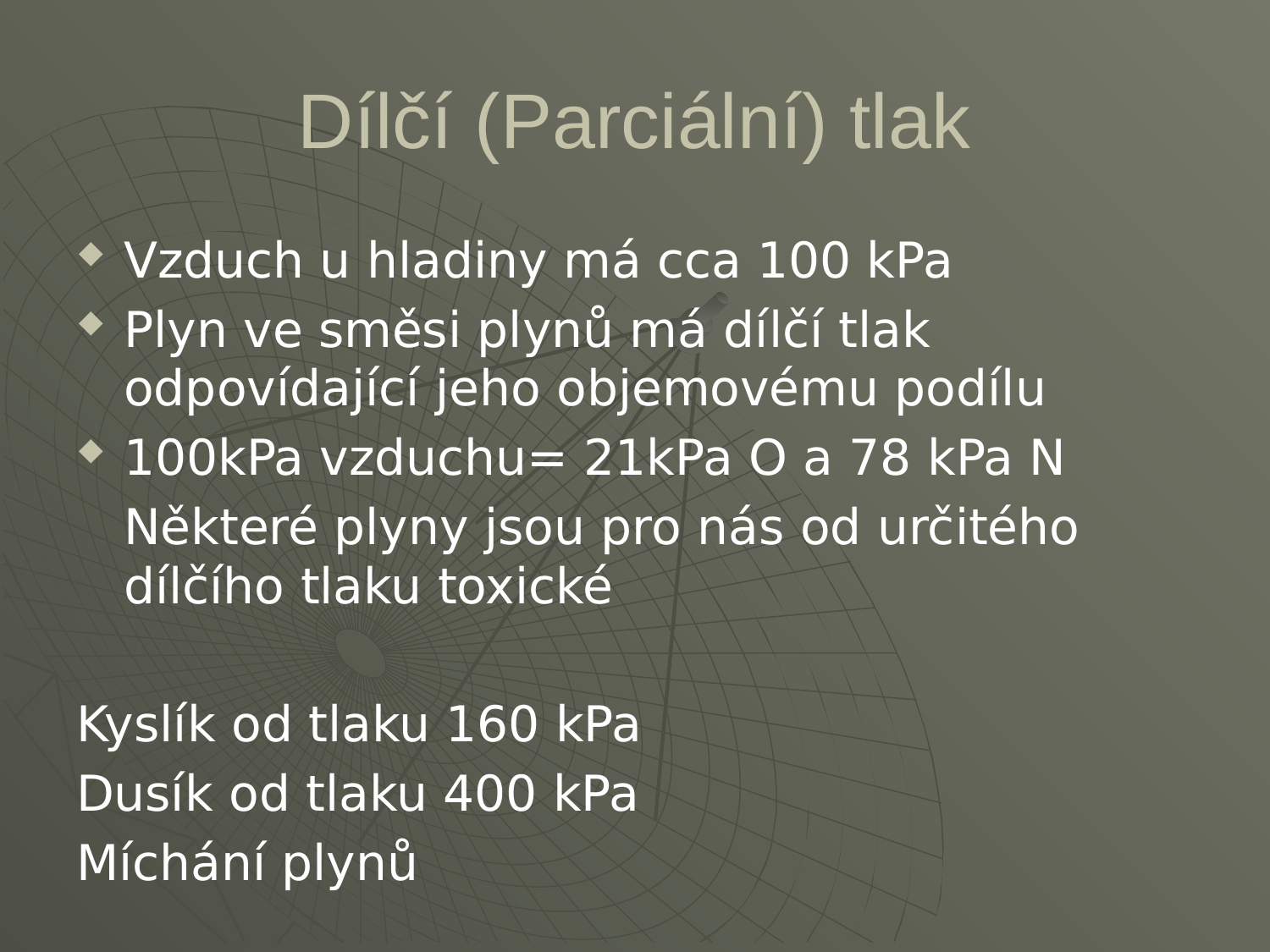

# Dílčí (Parciální) tlak
Vzduch u hladiny má cca 100 kPa
Plyn ve směsi plynů má dílčí tlak odpovídající jeho objemovému podílu
100kPa vzduchu= 21kPa O a 78 kPa N
	Některé plyny jsou pro nás od určitého dílčího tlaku toxické

Kyslík od tlaku 160 kPa
Dusík od tlaku 400 kPa
Míchání plynů